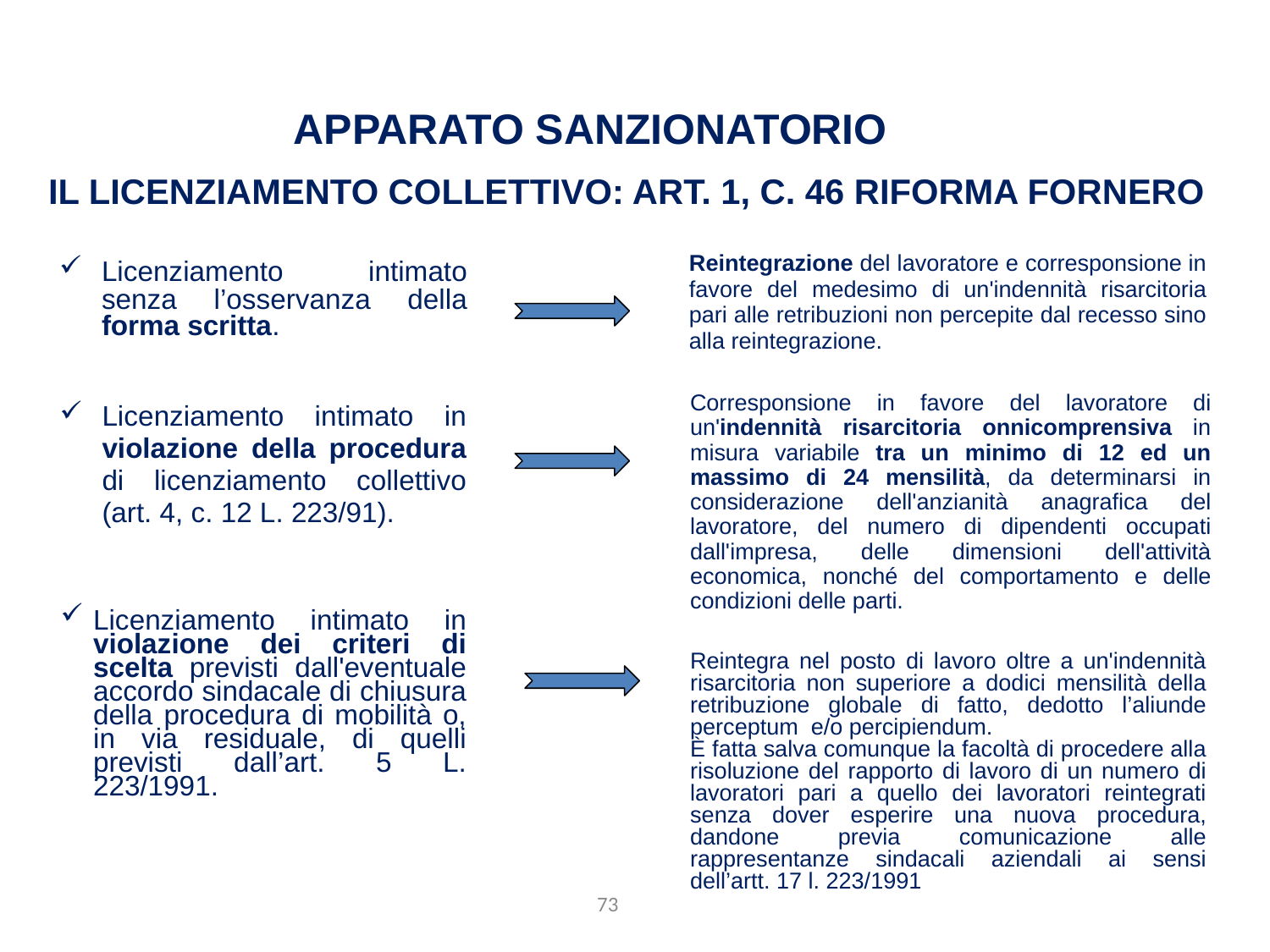

APPARATO SANZIONATORIO
# Il licenziamento collettivo: art. 1, C. 46 Riforma fornero

Reintegrazione del lavoratore e corresponsione in favore del medesimo di un'indennità risarcitoria pari alle retribuzioni non percepite dal recesso sino alla reintegrazione.
Licenziamento intimato senza l’osservanza della forma scritta.

Corresponsione in favore del lavoratore di un'indennità risarcitoria onnicomprensiva in misura variabile tra un minimo di 12 ed un massimo di 24 mensilità, da determinarsi in considerazione dell'anzianità anagrafica del lavoratore, del numero di dipendenti occupati dall'impresa, delle dimensioni dell'attività economica, nonché del comportamento e delle condizioni delle parti.
Licenziamento intimato in violazione della procedura di licenziamento collettivo (art. 4, c. 12 L. 223/91).

Licenziamento intimato in violazione dei criteri di scelta previsti dall'eventuale accordo sindacale di chiusura della procedura di mobilità o, in via residuale, di quelli previsti dall’art. 5 L. 223/1991.
Reintegra nel posto di lavoro oltre a un'indennità risarcitoria non superiore a dodici mensilità della retribuzione globale di fatto, dedotto l’aliunde perceptum  e/o percipiendum.
È fatta salva comunque la facoltà di procedere alla risoluzione del rapporto di lavoro di un numero di lavoratori pari a quello dei lavoratori reintegrati senza dover esperire una nuova procedura, dandone previa comunicazione alle rappresentanze sindacali aziendali ai sensi dell’artt. 17 l. 223/1991

73